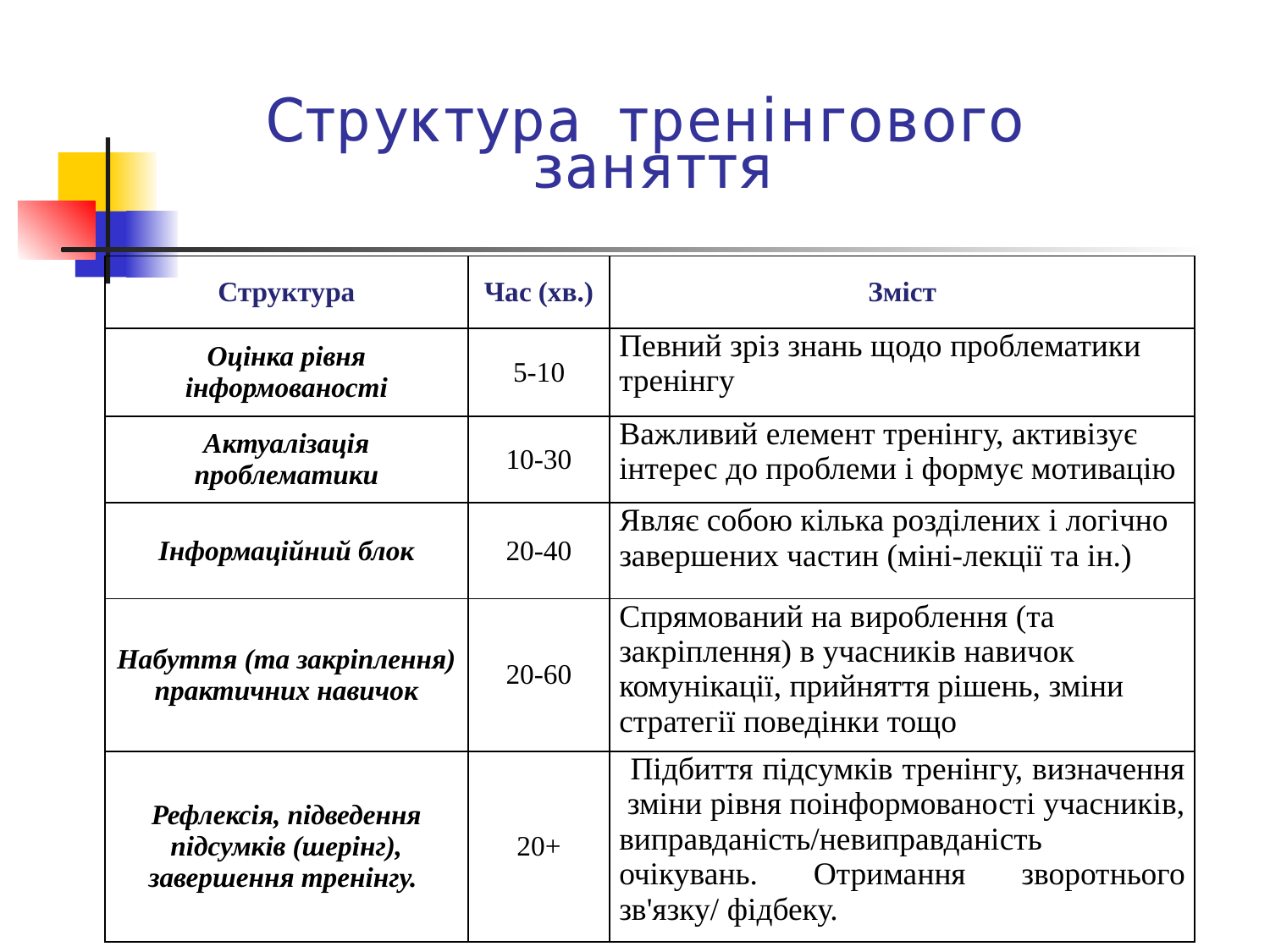

Структура  тренінгового
заняття
| Структура | Час (хв.) | Зміст |
| --- | --- | --- |
| Оцінка рівня інформованості | 5-10 | Певний зріз знань щодо проблематики тренінгу |
| Актуалізація проблематики | 10-30 | Важливий елемент тренінгу, активізує інтерес до проблеми і формує мотивацію |
| Інформаційний блок | 20-40 | Являє собою кілька розділених і логічно завершених частин (міні-лекції та ін.) |
| Набуття (та закріплення) практичних навичок | 20-60 | Спрямований на вироблення (та закріплення) в учасників навичок комунікації, прийняття рішень, зміни стратегії поведінки тощо |
| Рефлексія, підведення підсумків (шерінг), завершення тренінгу. | 20+ | Підбиття підсумків тренінгу, визначення зміни рівня поінформованості учасників, виправданість/невиправданість очікувань. Отримання зворотнього зв'язку/ фідбеку. |